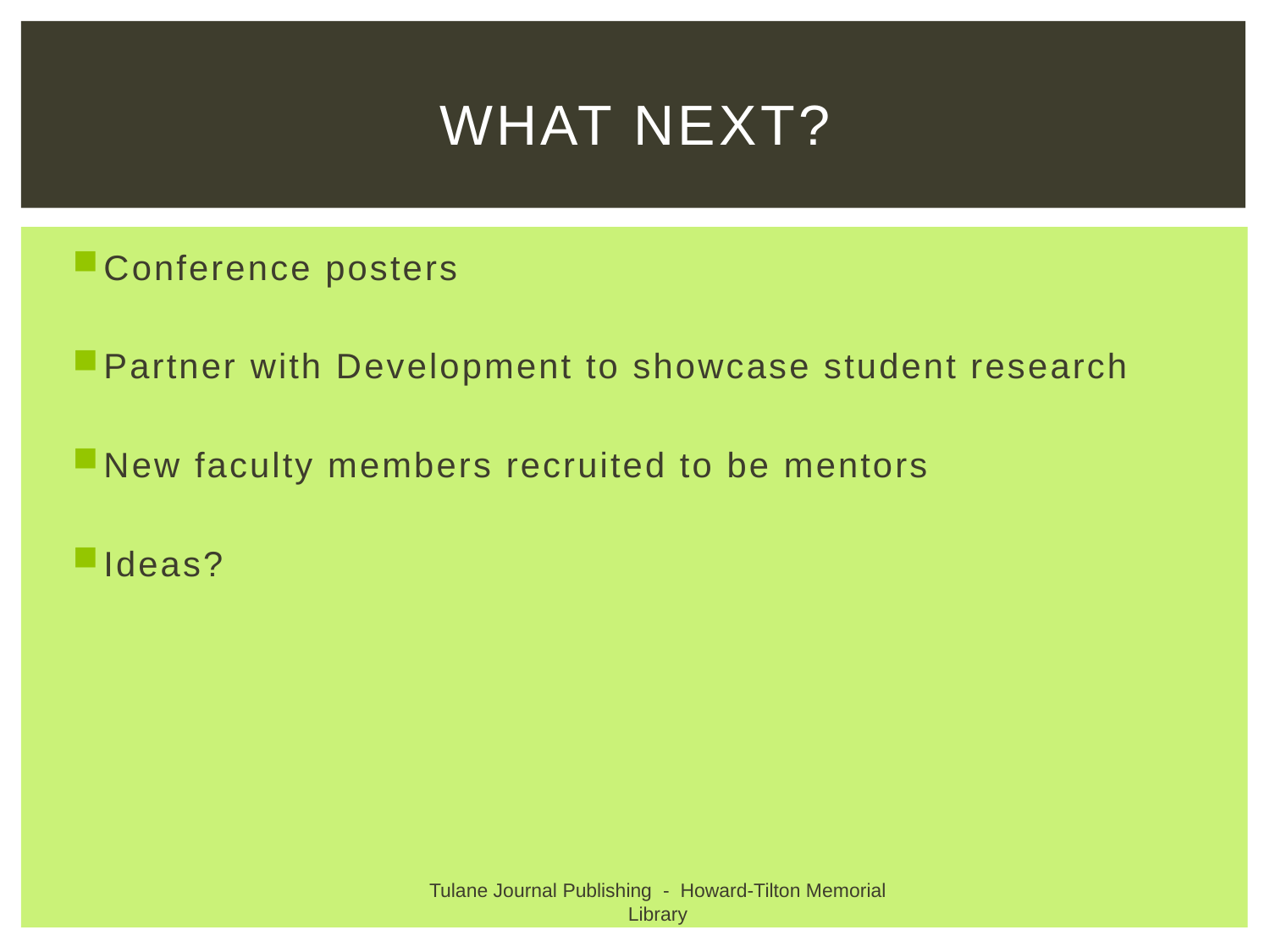

# What next?
Conference posters

Partner with Development to showcase student research

New faculty members recruited to be mentors

Ideas?

Tulane Journal Publishing  -  Howard-Tilton Memorial Library